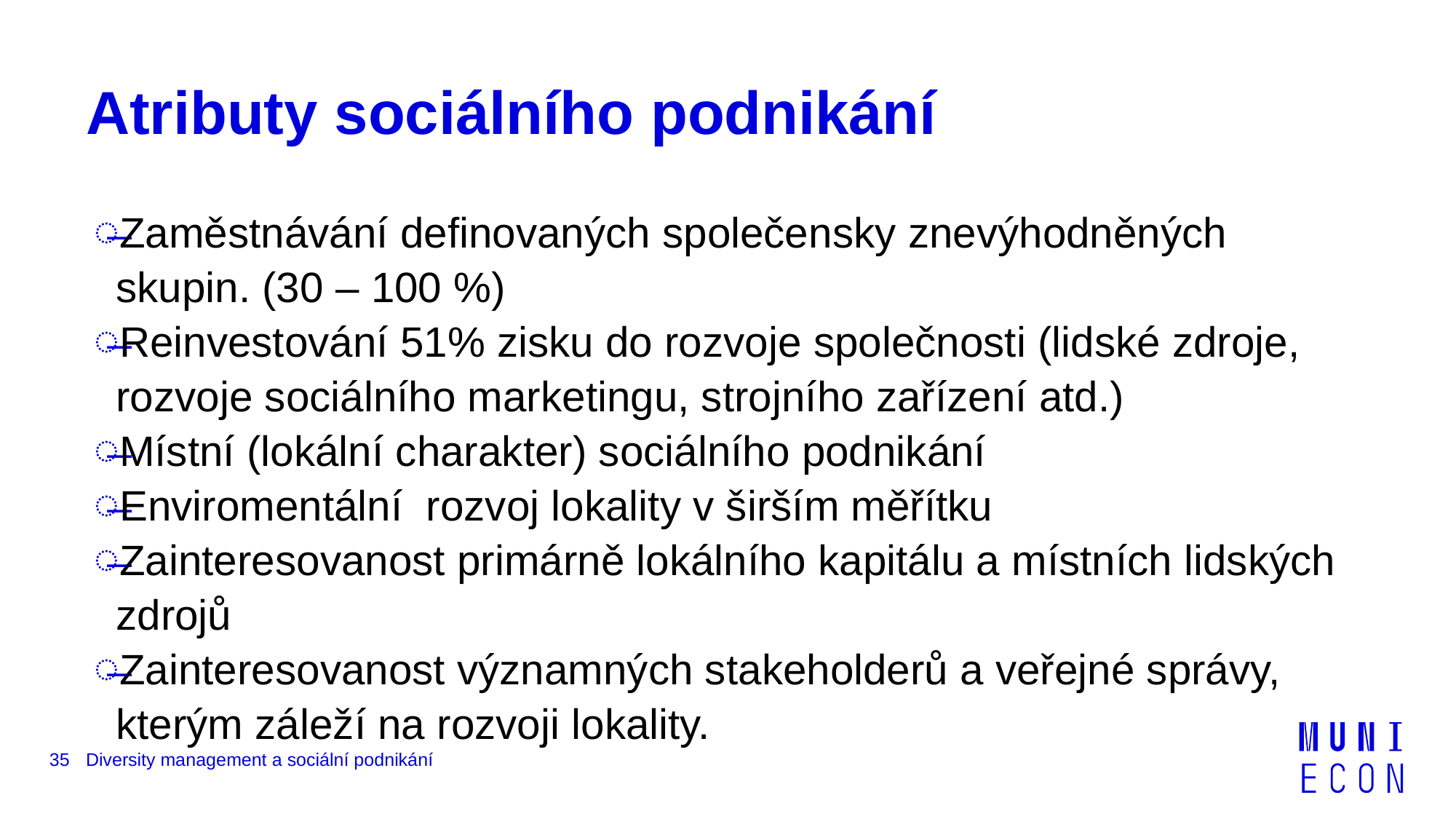

# Atributy sociálního podnikání
Zaměstnávání definovaných společensky znevýhodněných skupin. (30 – 100 %)
Reinvestování 51% zisku do rozvoje společnosti (lidské zdroje, rozvoje sociálního marketingu, strojního zařízení atd.)
Místní (lokální charakter) sociálního podnikání
Enviromentální  rozvoj lokality v širším měřítku
Zainteresovanost primárně lokálního kapitálu a místních lidských zdrojů
Zainteresovanost významných stakeholderů a veřejné správy, kterým záleží na rozvoji lokality.

35
Diversity management a sociální podnikání